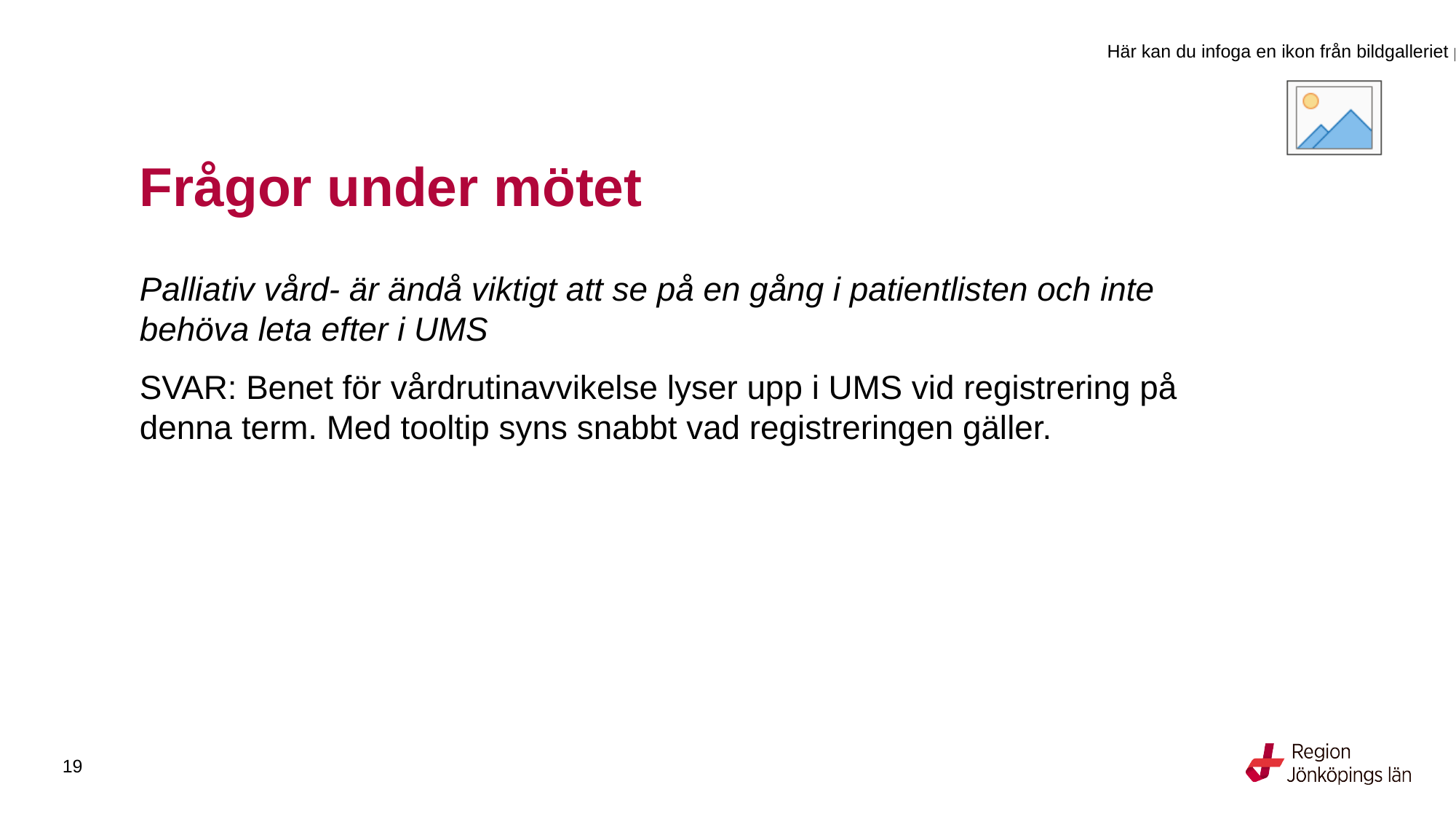

# Frågor under mötet
Palliativ vård- är ändå viktigt att se på en gång i patientlisten och inte behöva leta efter i UMS
SVAR: Benet för vårdrutinavvikelse lyser upp i UMS vid registrering på denna term. Med tooltip syns snabbt vad registreringen gäller.

19